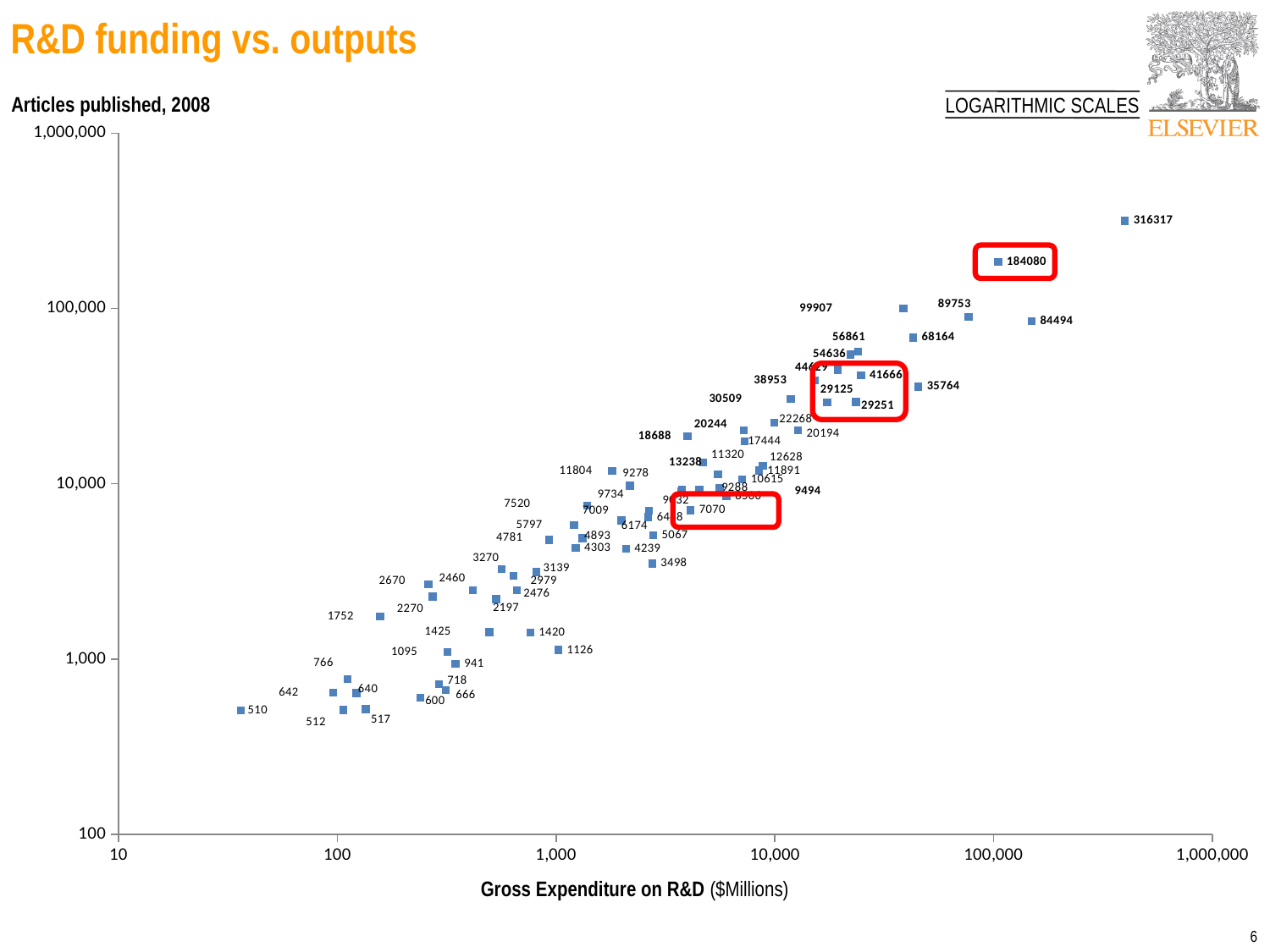

R&D funding vs. outputs
Articles published, 2008

LOGARITHMIC SCALES

### Chart

| Category |  |
|---|---|

Gross Expenditure on R&D ($Millions)
6